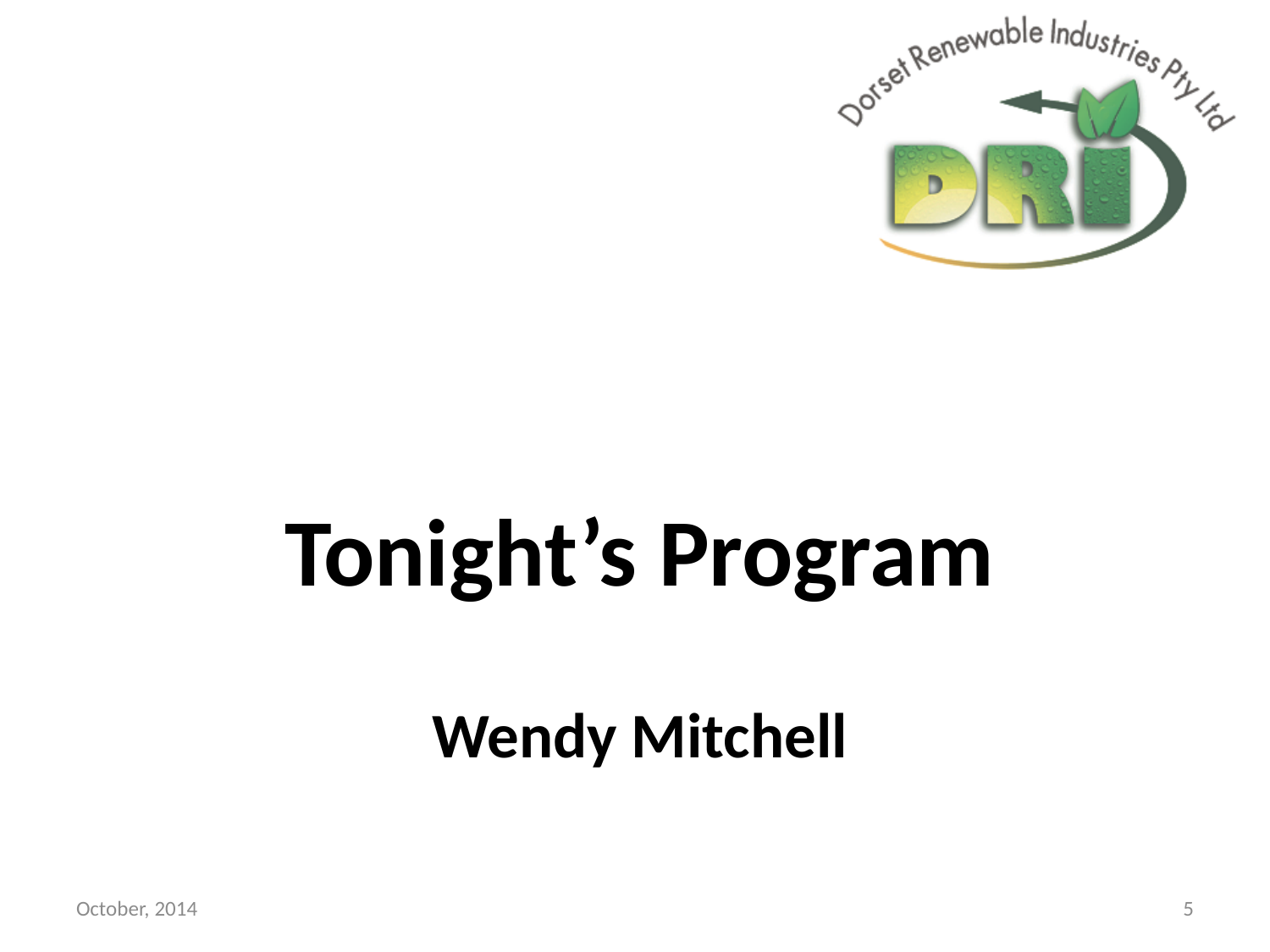

Tonight’s Program
# Wendy Mitchell
October, 2014
5